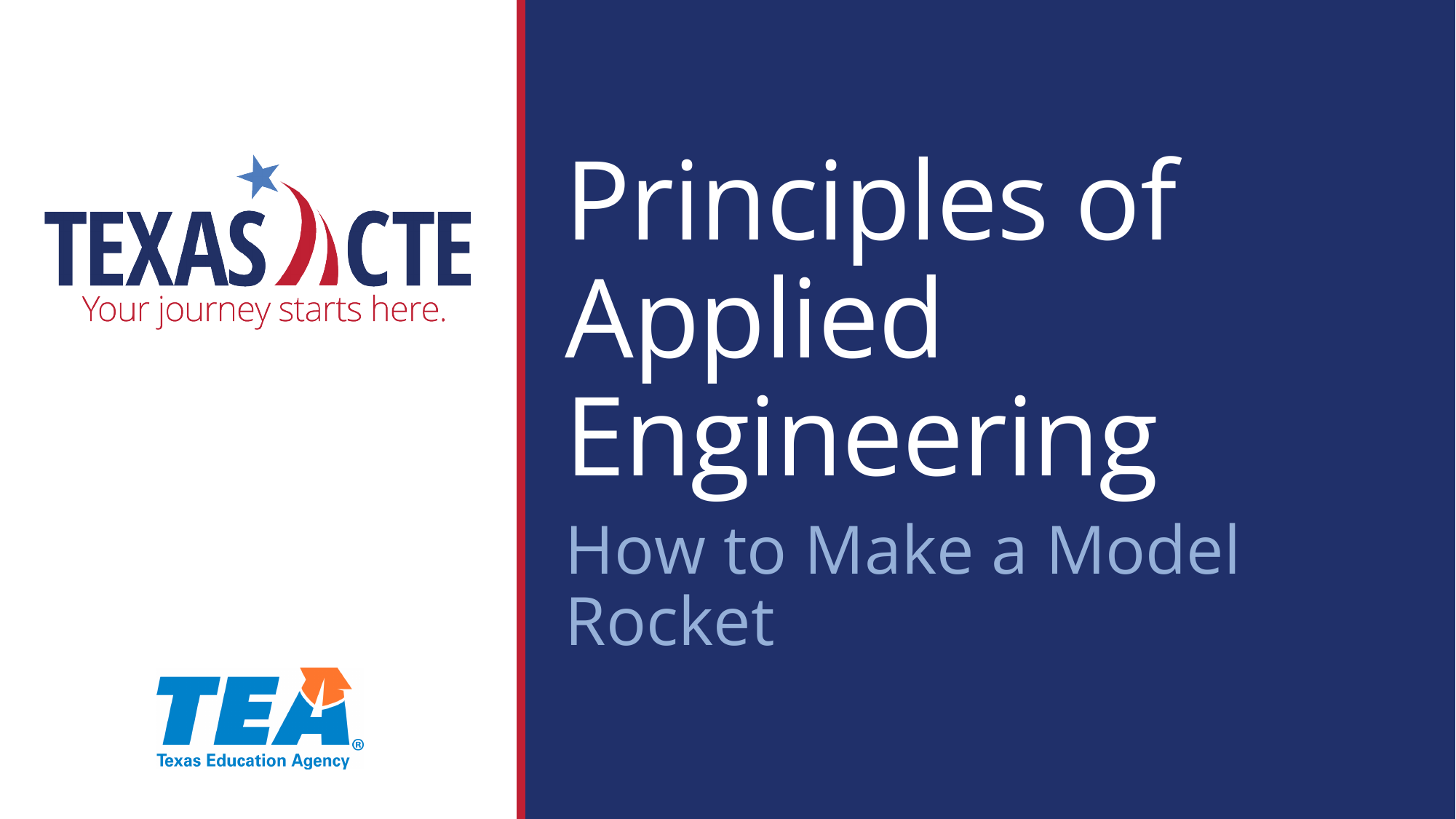

Principles of Applied Engineering
How to Make a Model Rocket